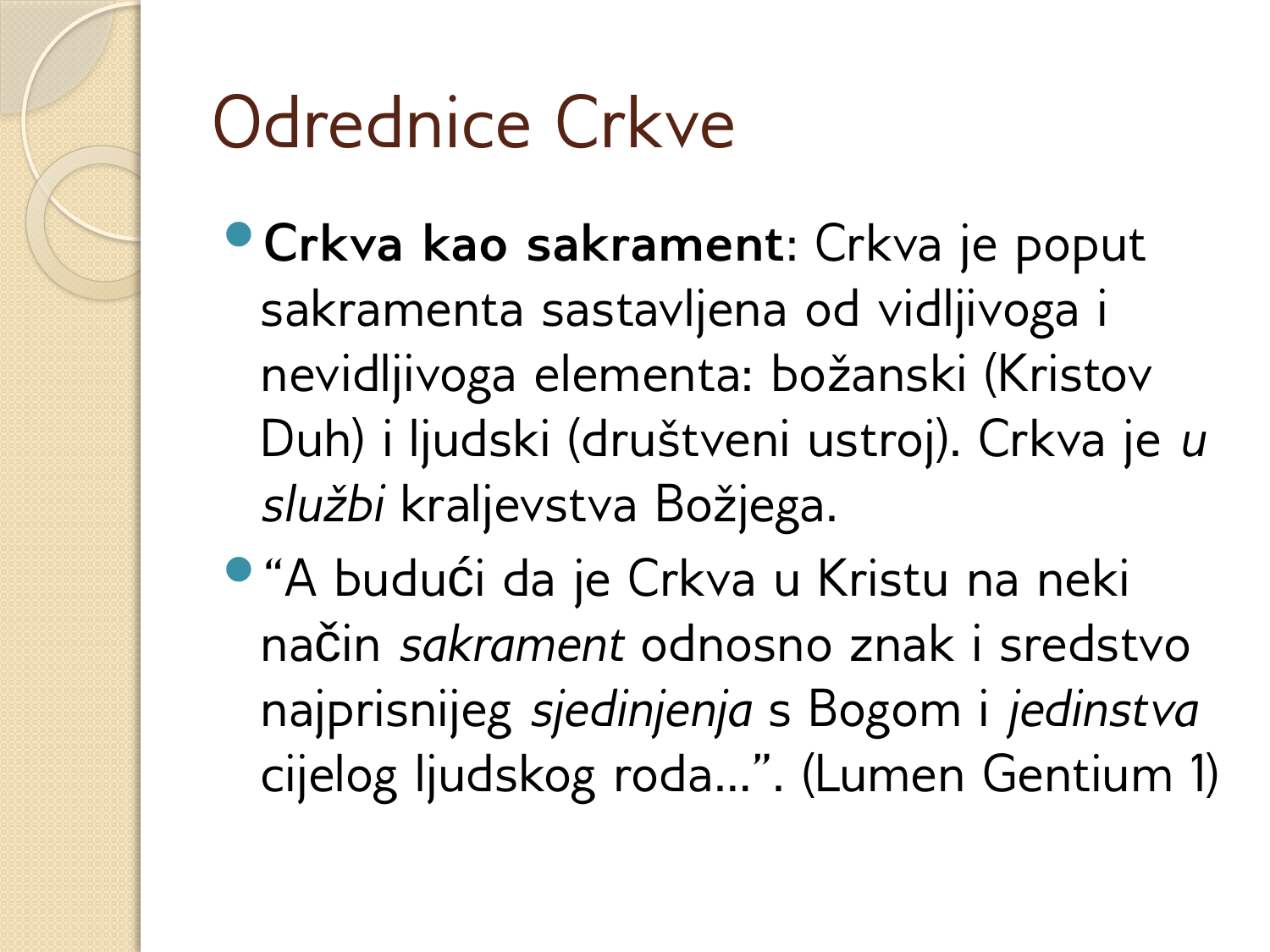

# Odrednice Crkve
Crkva kao sakrament: Crkva je poput sakramenta sastavljena od vidljivoga i nevidljivoga elementa: božanski (Kristov Duh) i ljudski (društveni ustroj). Crkva je u službi kraljevstva Božjega.
“A budući da je Crkva u Kristu na neki način sakrament odnosno znak i sredstvo najprisnijeg sjedinjenja s Bogom i jedinstva cijelog ljudskog roda…”. (Lumen Gentium 1)